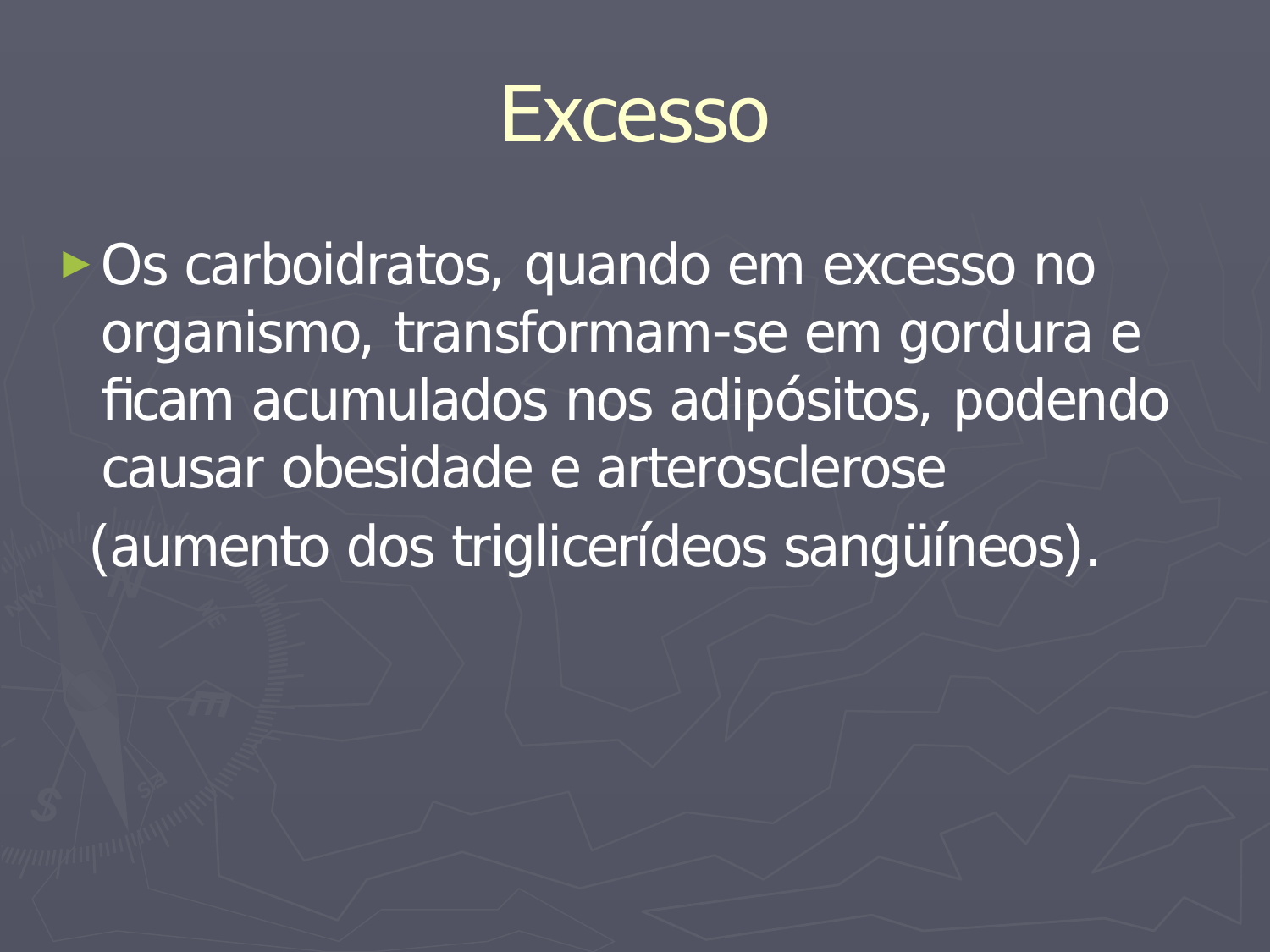

# Excesso
Os carboidratos, quando em excesso no organismo, transformam-se em gordura e ficam acumulados nos adipósitos, podendo causar obesidade e arterosclerose
  (aumento dos triglicerídeos sangüíneos).